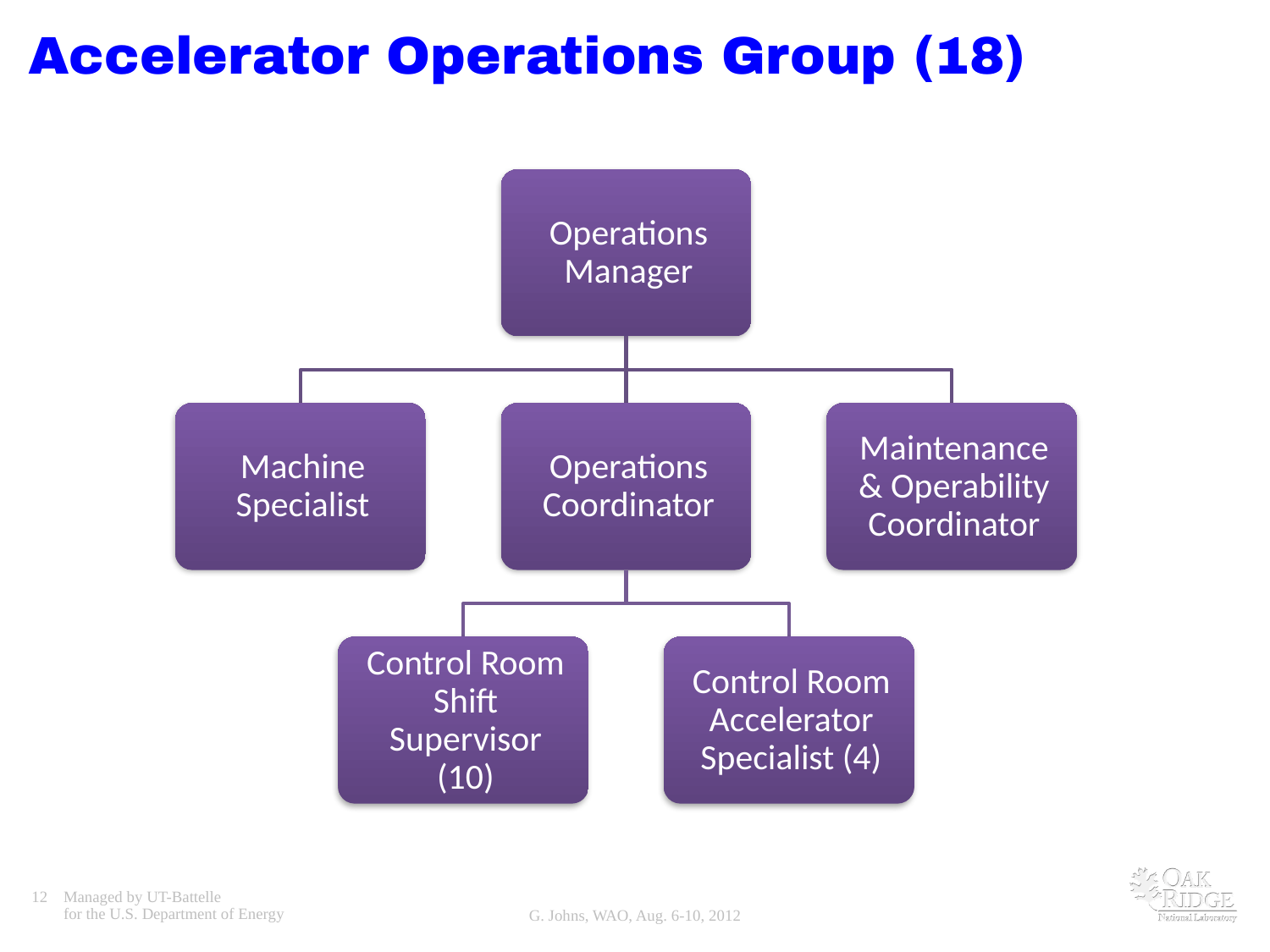

# Accelerator Operations Group (18)
Operations Manager
Machine Specialist
Operations Coordinator
Control Room Shift Supervisor (10)
Control Room Accelerator Specialist (4)
Maintenance & Operability Coordinator